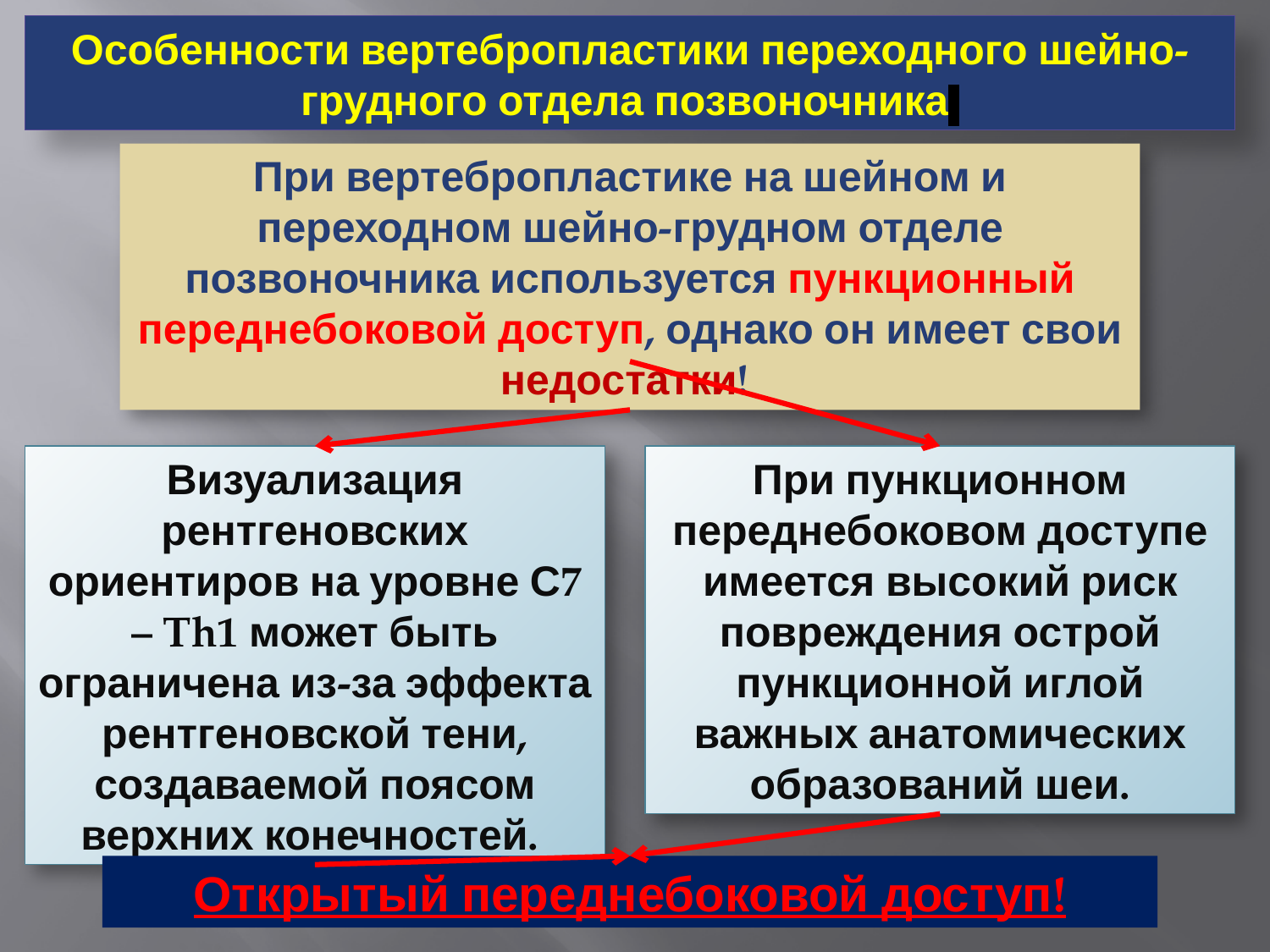

Особенности вертебропластики переходного шейно-грудного отдела позвоночника
При вертебропластике на шейном и переходном шейно-грудном отделе позвоночника используется пункционный переднебоковой доступ, однако он имеет свои недостатки!
Визуализация рентгеновских ориентиров на уровне С7 – Th1 может быть ограничена из-за эффекта рентгеновской тени, создаваемой поясом верхних конечностей.
При пункционном переднебоковом доступе имеется высокий риск повреждения острой пункционной иглой важных анатомических образований шеи.
Открытый переднебоковой доступ!